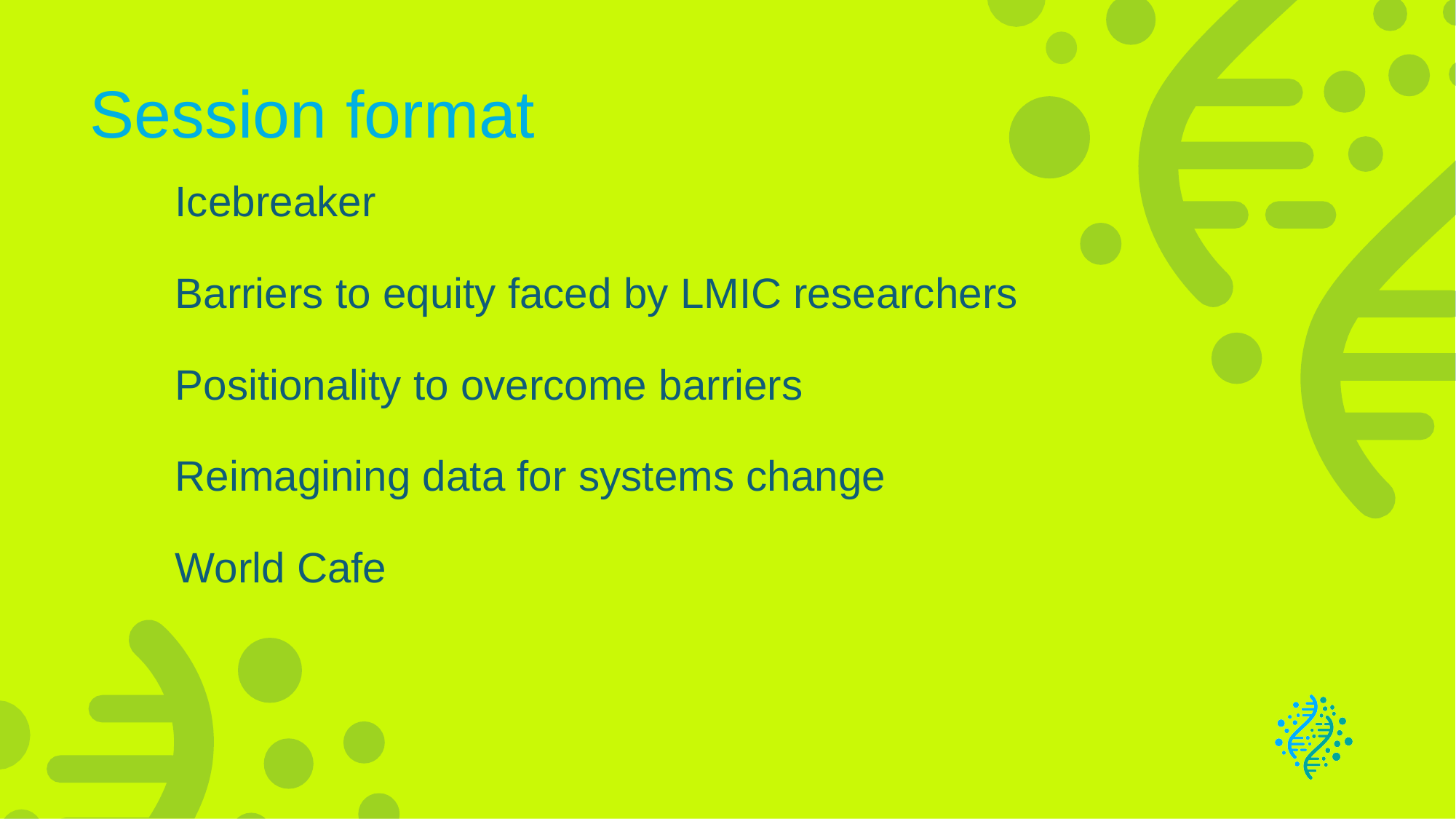

# Session format
Icebreaker

Barriers to equity faced by LMIC researchers

Positionality to overcome barriers

Reimagining data for systems change

World Cafe